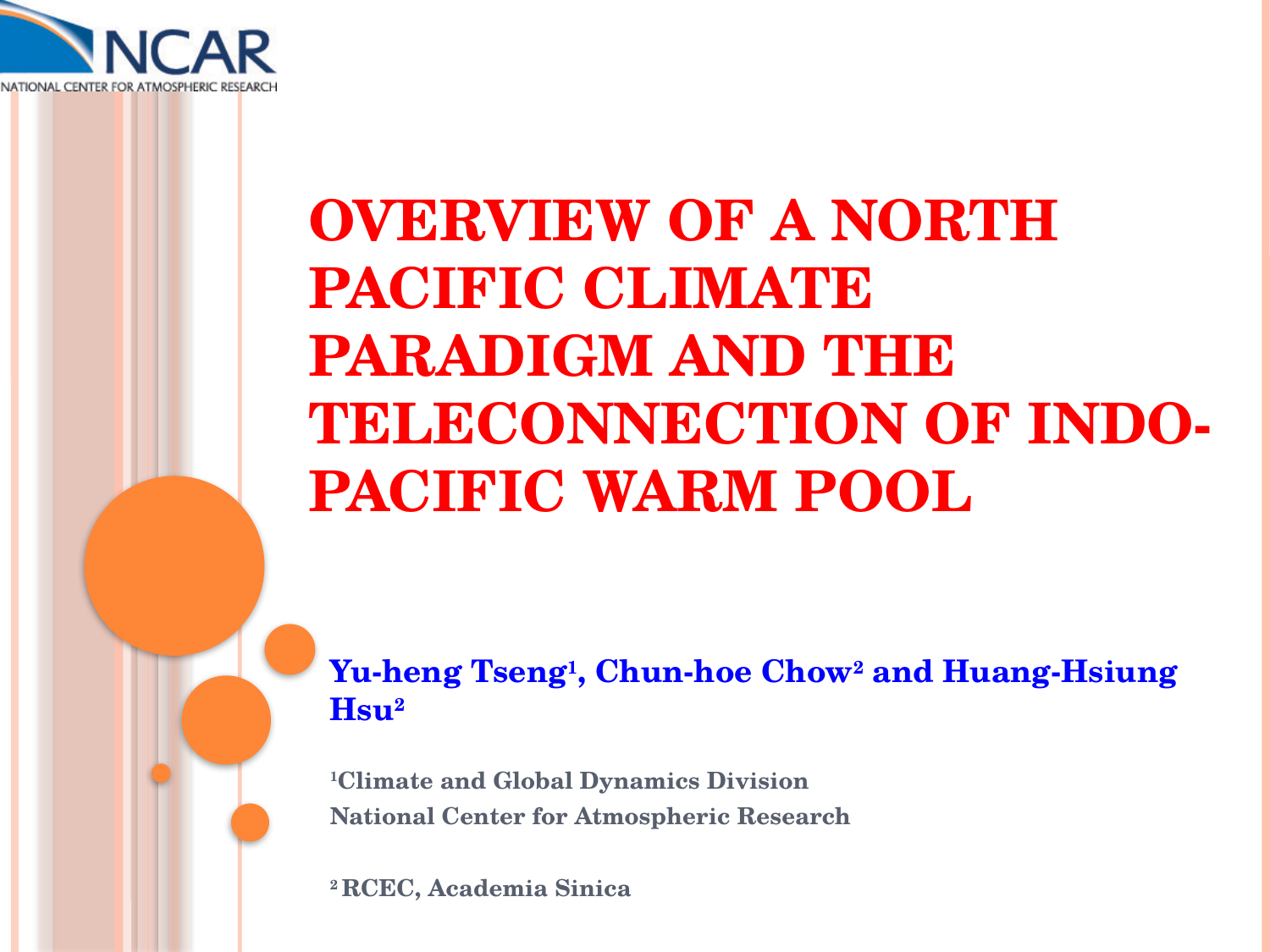

# Overview of a North Pacific Climate Paradigm and the Teleconnection of Indo-Pacific Warm Pool
Yu-heng Tseng1, Chun-hoe Chow2 and Huang-Hsiung Hsu2

1Climate and Global Dynamics Division
National Center for Atmospheric Research

2 RCEC, Academia Sinica